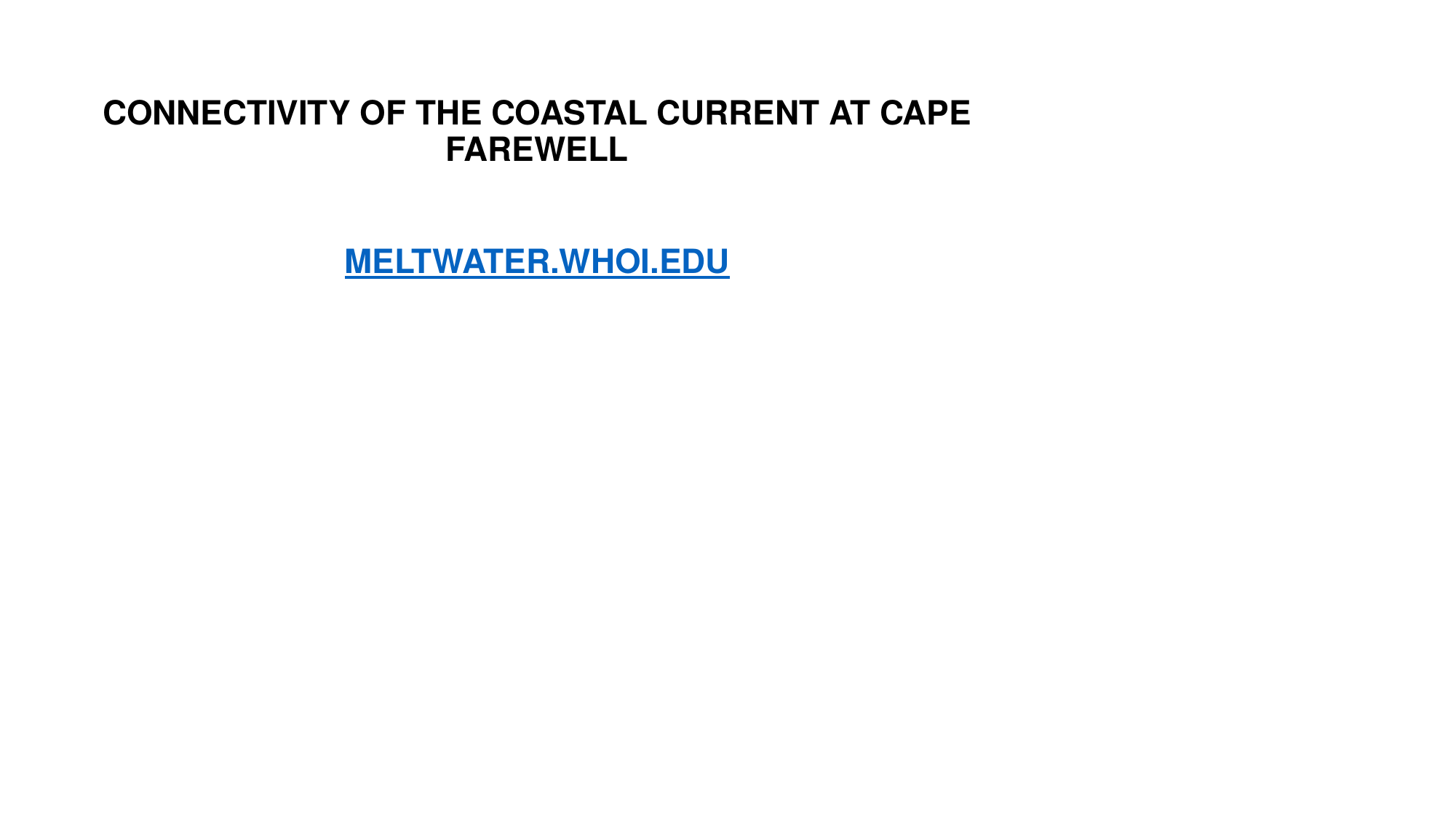

Connectivity of the coastal current at Cape Farewell

Meltwater.whoi.edu